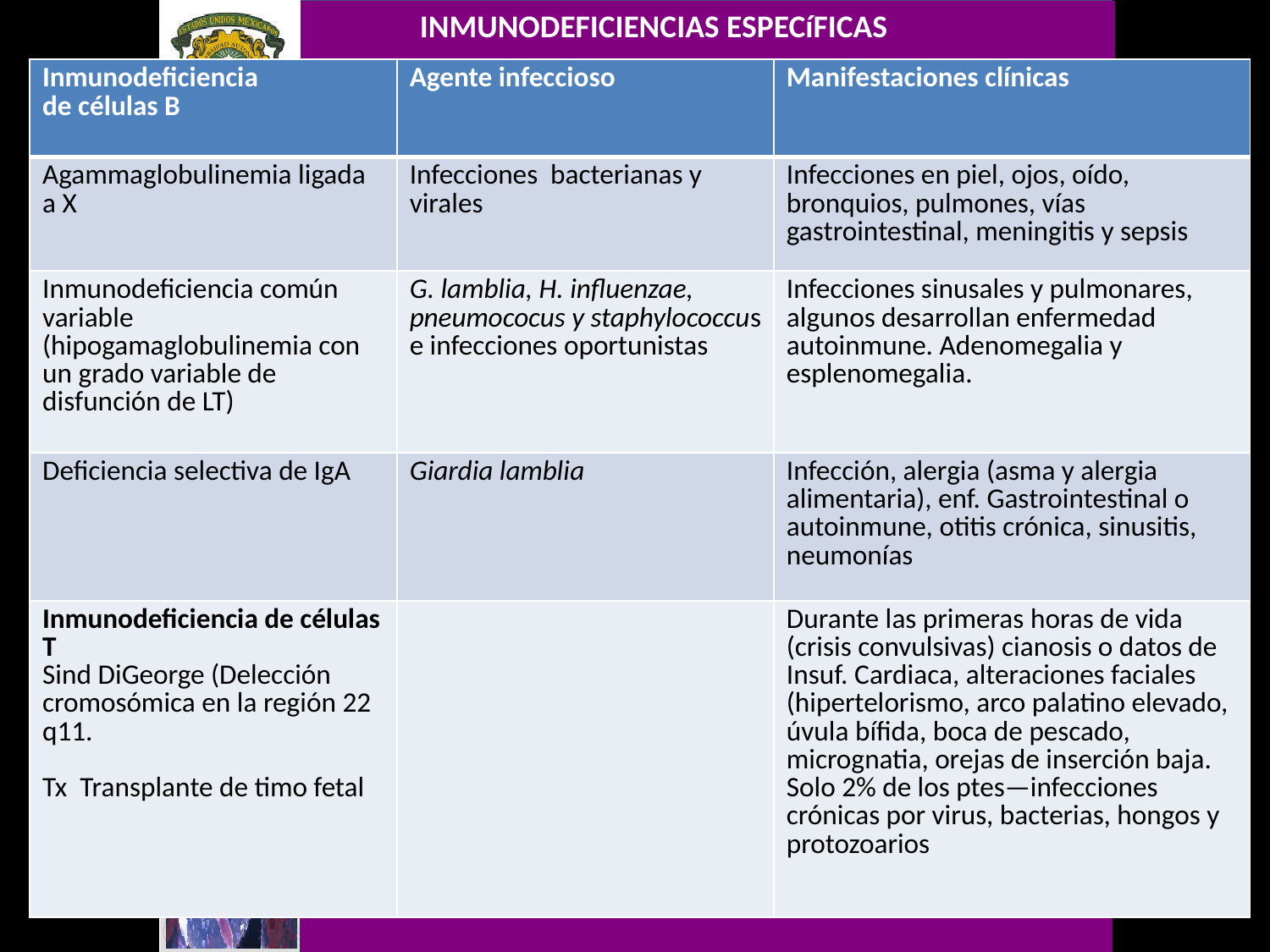

INMUNODEFICIENCIAS ESPECíFICAS
| Inmunodeficiencia de células B | Agente infeccioso | Manifestaciones clínicas |
| --- | --- | --- |
| Agammaglobulinemia ligada a X | Infecciones bacterianas y virales | Infecciones en piel, ojos, oído, bronquios, pulmones, vías gastrointestinal, meningitis y sepsis |
| Inmunodeficiencia común variable (hipogamaglobulinemia con un grado variable de disfunción de LT) | G. lamblia, H. influenzae, pneumococus y staphylococcus e infecciones oportunistas | Infecciones sinusales y pulmonares, algunos desarrollan enfermedad autoinmune. Adenomegalia y esplenomegalia. |
| Deficiencia selectiva de IgA | Giardia lamblia | Infección, alergia (asma y alergia alimentaria), enf. Gastrointestinal o autoinmune, otitis crónica, sinusitis, neumonías |
| Inmunodeficiencia de células T Sind DiGeorge (Delección cromosómica en la región 22 q11. Tx Transplante de timo fetal |  | Durante las primeras horas de vida (crisis convulsivas) cianosis o datos de Insuf. Cardiaca, alteraciones faciales (hipertelorismo, arco palatino elevado, úvula bífida, boca de pescado, micrognatia, orejas de inserción baja. Solo 2% de los ptes—infecciones crónicas por virus, bacterias, hongos y protozoarios |